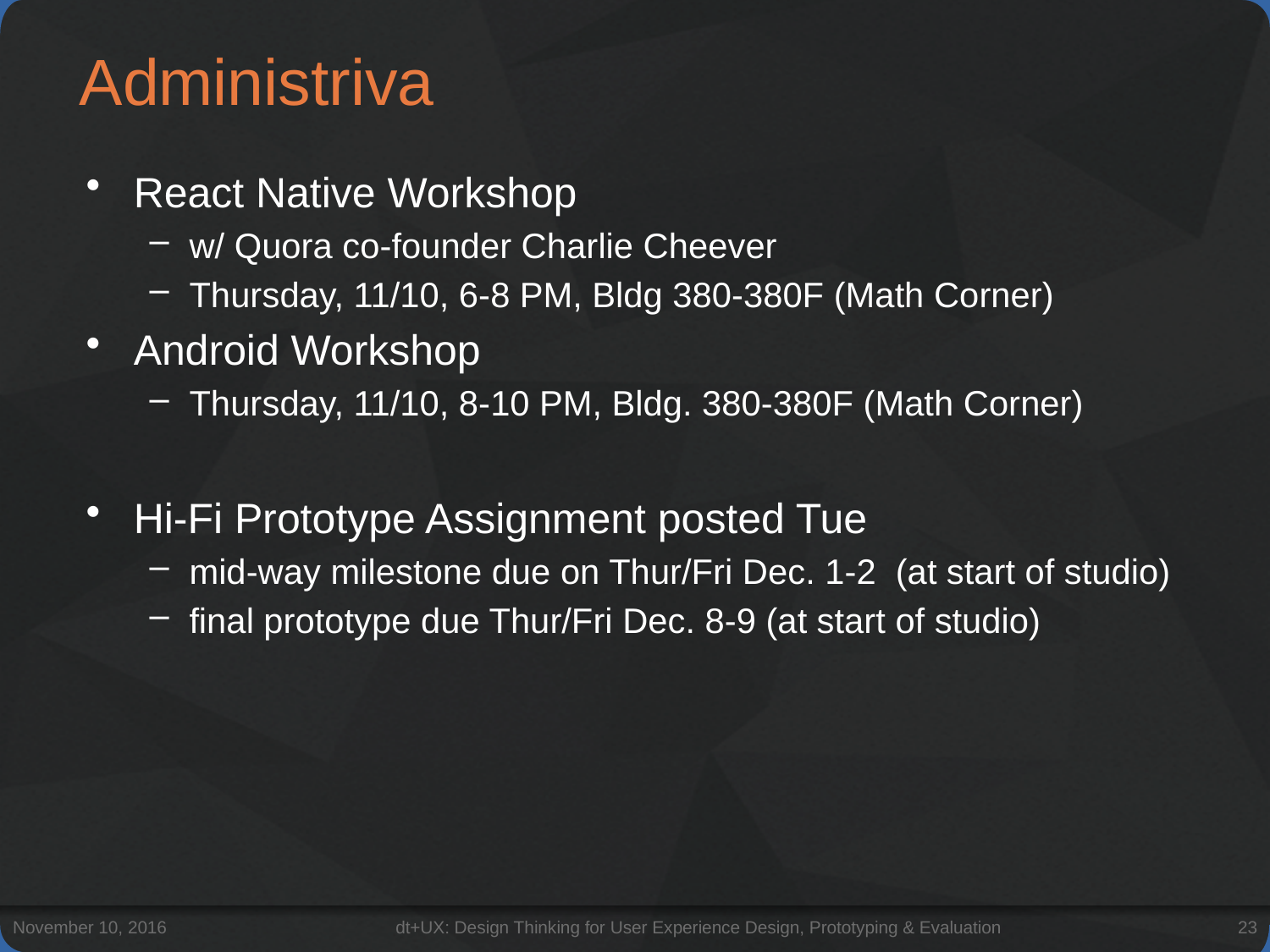

# Administriva
React Native Workshop
w/ Quora co-founder Charlie Cheever
Thursday, 11/10, 6-8 PM, Bldg 380-380F (Math Corner)
Android Workshop
Thursday, 11/10, 8-10 PM, Bldg. 380-380F (Math Corner)

Hi-Fi Prototype Assignment posted Tue
mid-way milestone due on Thur/Fri Dec. 1-2  (at start of studio)
final prototype due Thur/Fri Dec. 8-9 (at start of studio)
November 10, 2016
dt+UX: Design Thinking for User Experience Design, Prototyping & Evaluation
23